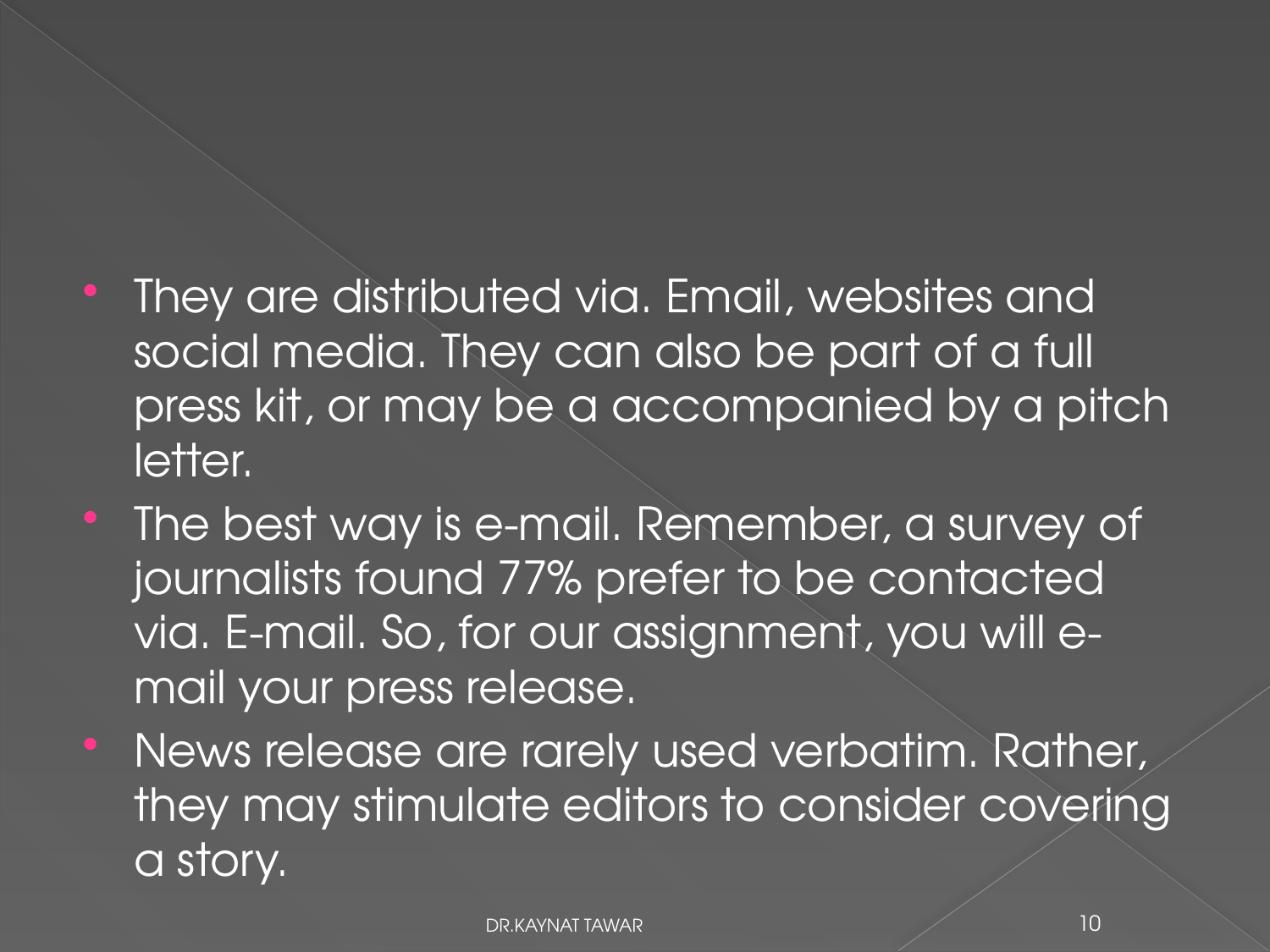

#
They are distributed via. Email, websites and social media. They can also be part of a full press kit, or may be a accompanied by a pitch letter.
The best way is e-mail. Remember, a survey of journalists found 77% prefer to be contacted via. E-mail. So, for our assignment, you will e-mail your press release.
News release are rarely used verbatim. Rather, they may stimulate editors to consider covering a story.

DR.KAYNAT TAWAR
10